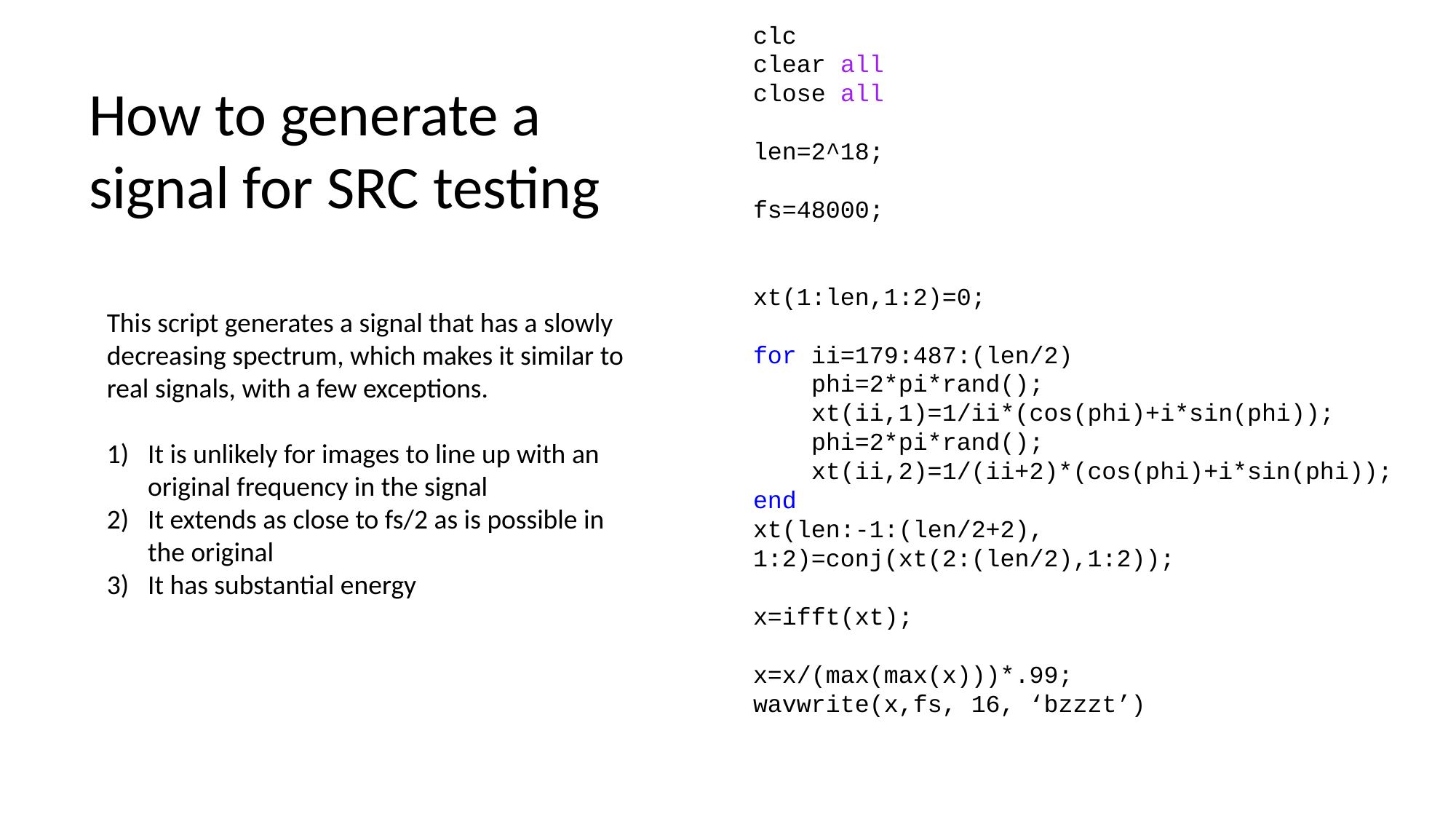

clc
clear all
close all

len=2^18;

fs=48000;

xt(1:len,1:2)=0;

for ii=179:487:(len/2)
    phi=2*pi*rand();
    xt(ii,1)=1/ii*(cos(phi)+i*sin(phi));
    phi=2*pi*rand();
    xt(ii,2)=1/(ii+2)*(cos(phi)+i*sin(phi));
end
xt(len:-1:(len/2+2), 1:2)=conj(xt(2:(len/2),1:2));

x=ifft(xt);

x=x/(max(max(x)))*.99;
wavwrite(x,fs, 16, ‘bzzzt’)
How to generate a signal for SRC testing
This script generates a signal that has a slowly decreasing spectrum, which makes it similar to real signals, with a few exceptions.

It is unlikely for images to line up with an original frequency in the signal
It extends as close to fs/2 as is possible in the original
It has substantial energy